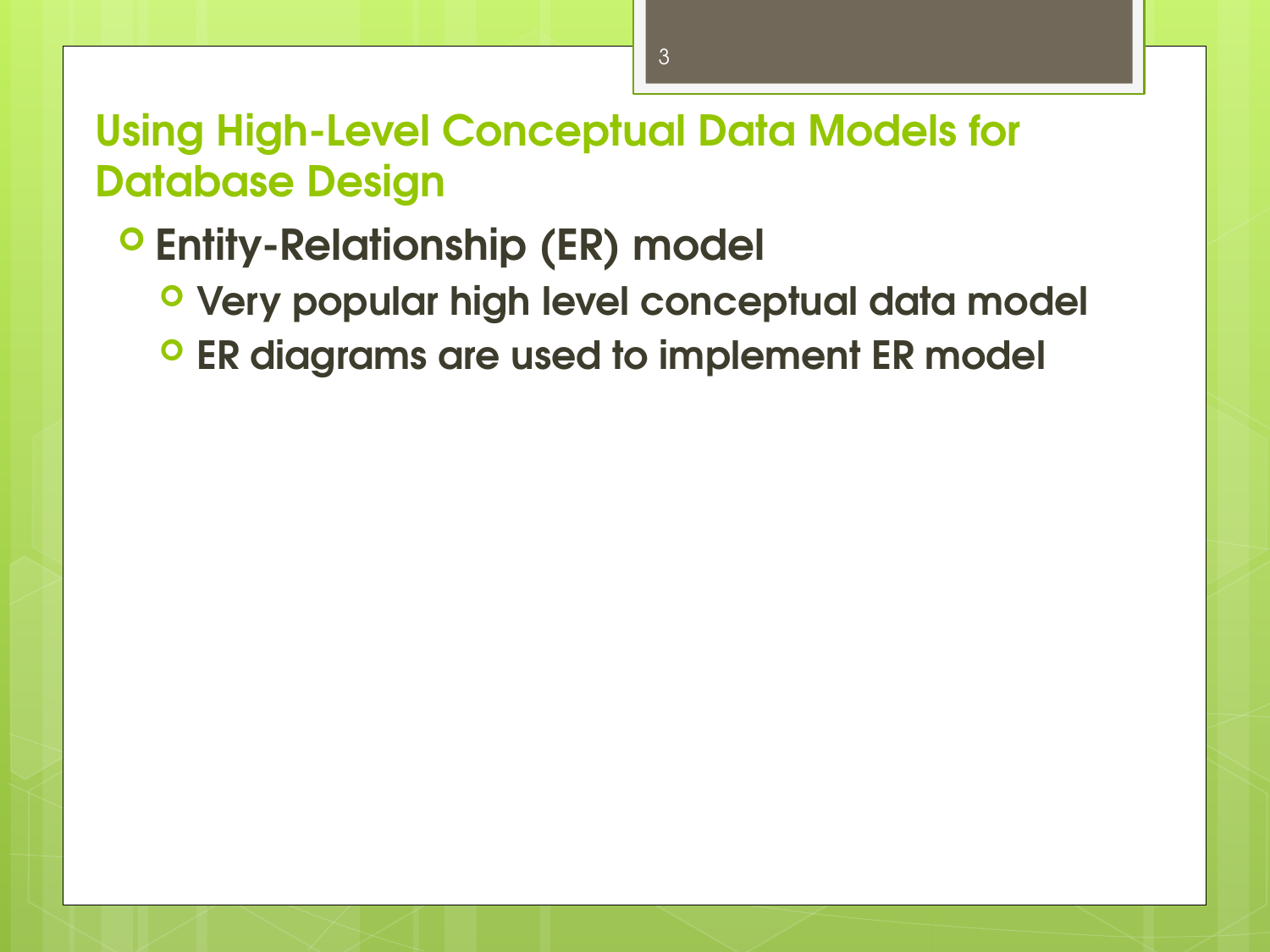

3
# Using High-Level Conceptual Data Models for Database Design
Entity-Relationship (ER) model
Very popular high level conceptual data model
ER diagrams are used to implement ER model